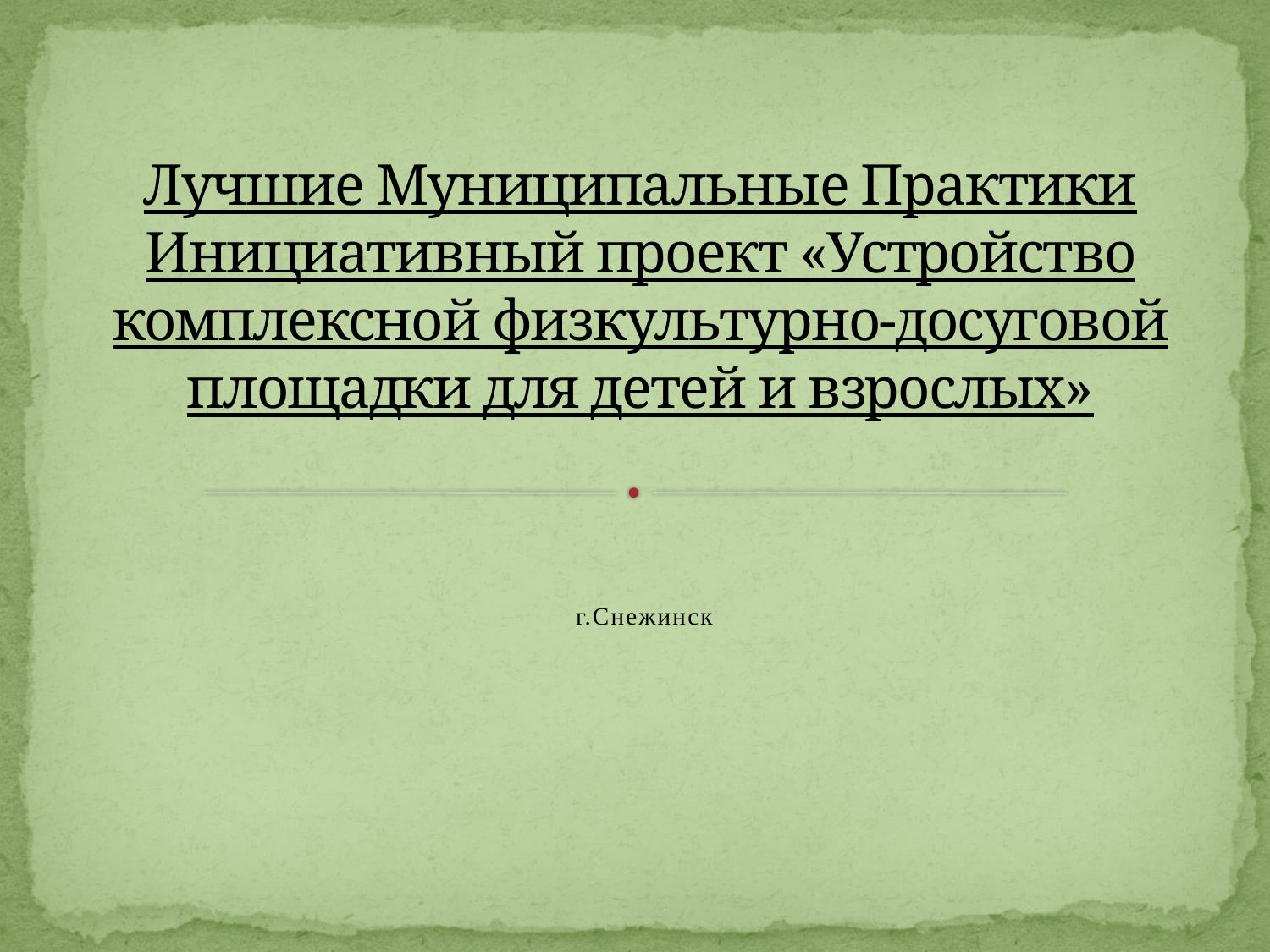

# Лучшие Муниципальные Практики Инициативный проект «Устройство комплексной физкультурно-досуговой площадки для детей и взрослых»

 г.Снежинск